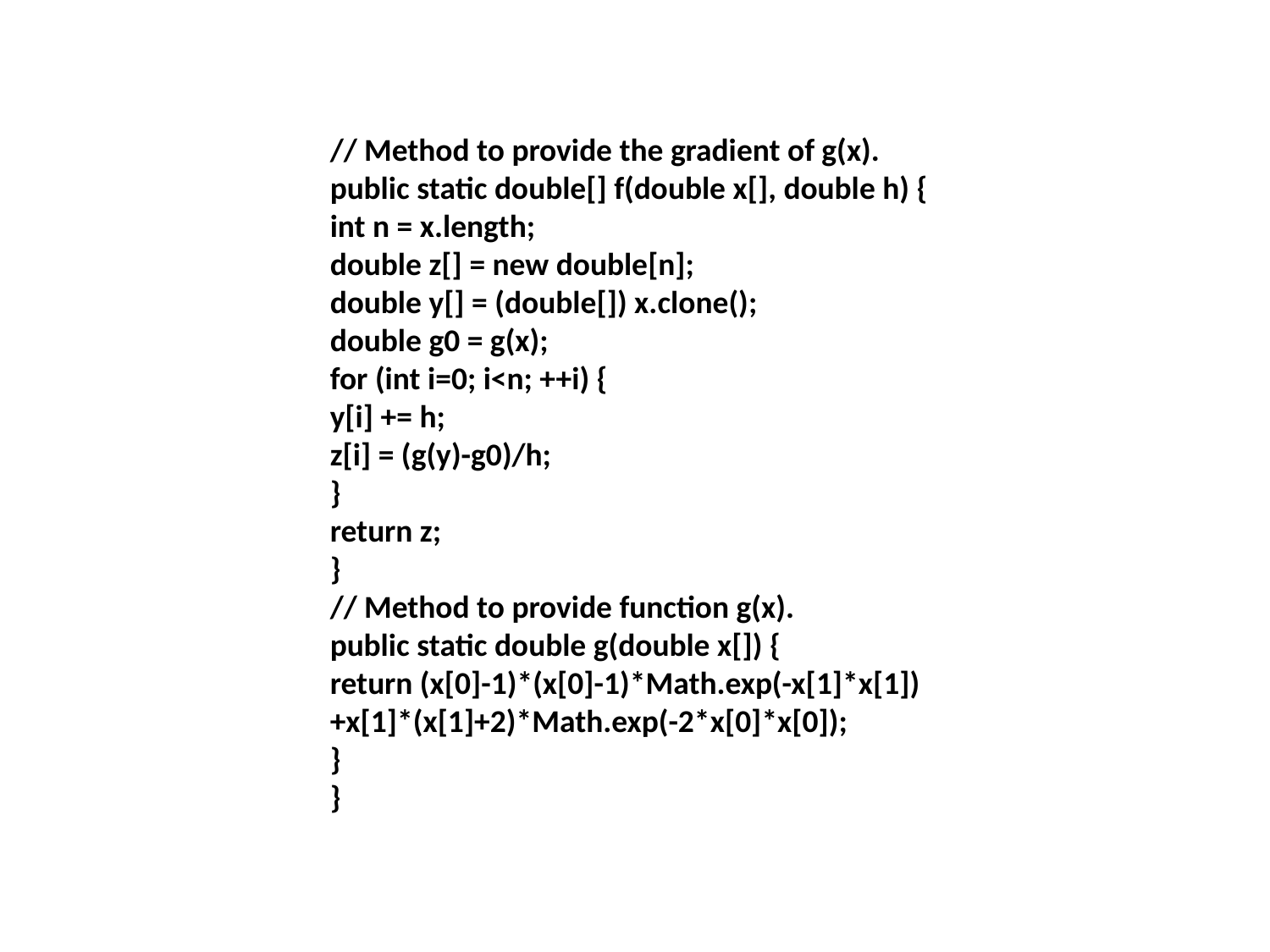

// Method to provide the gradient of g(x).
public static double[] f(double x[], double h) {
int n = x.length;
double z[] = new double[n];
double y[] = (double[]) x.clone();
double g0 = g(x);
for (int i=0; i<n; ++i) {
y[i] += h;
z[i] = (g(y)-g0)/h;
}
return z;
}
// Method to provide function g(x).
public static double g(double x[]) {
return (x[0]-1)*(x[0]-1)*Math.exp(-x[1]*x[1])
+x[1]*(x[1]+2)*Math.exp(-2*x[0]*x[0]);
}
}